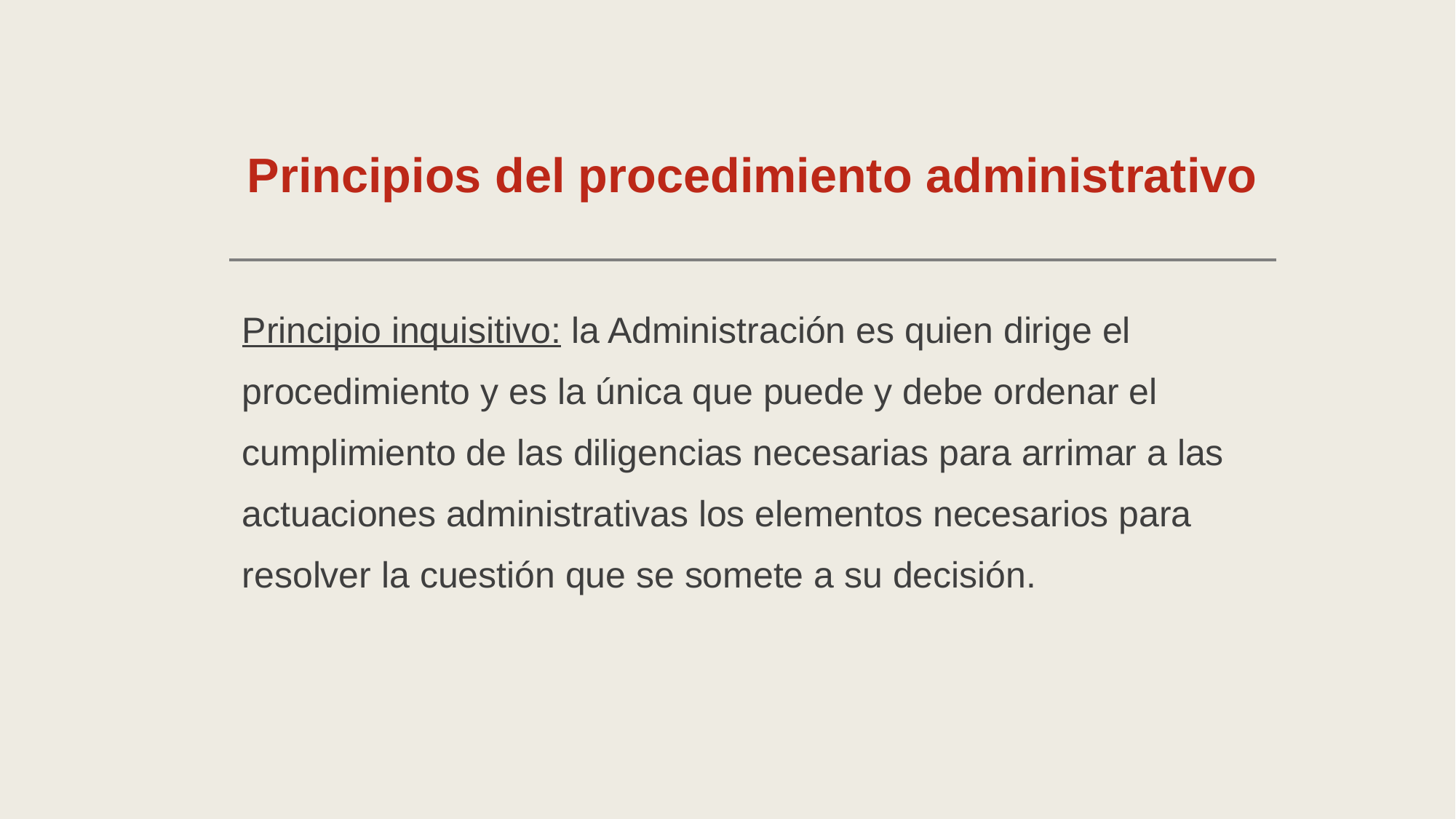

# Principios del procedimiento administrativo
Principio inquisitivo: la Administración es quien dirige el procedimiento y es la única que puede y debe ordenar el cumplimiento de las diligencias necesarias para arrimar a las actuaciones administrativas los elementos necesarios para resolver la cuestión que se somete a su decisión.